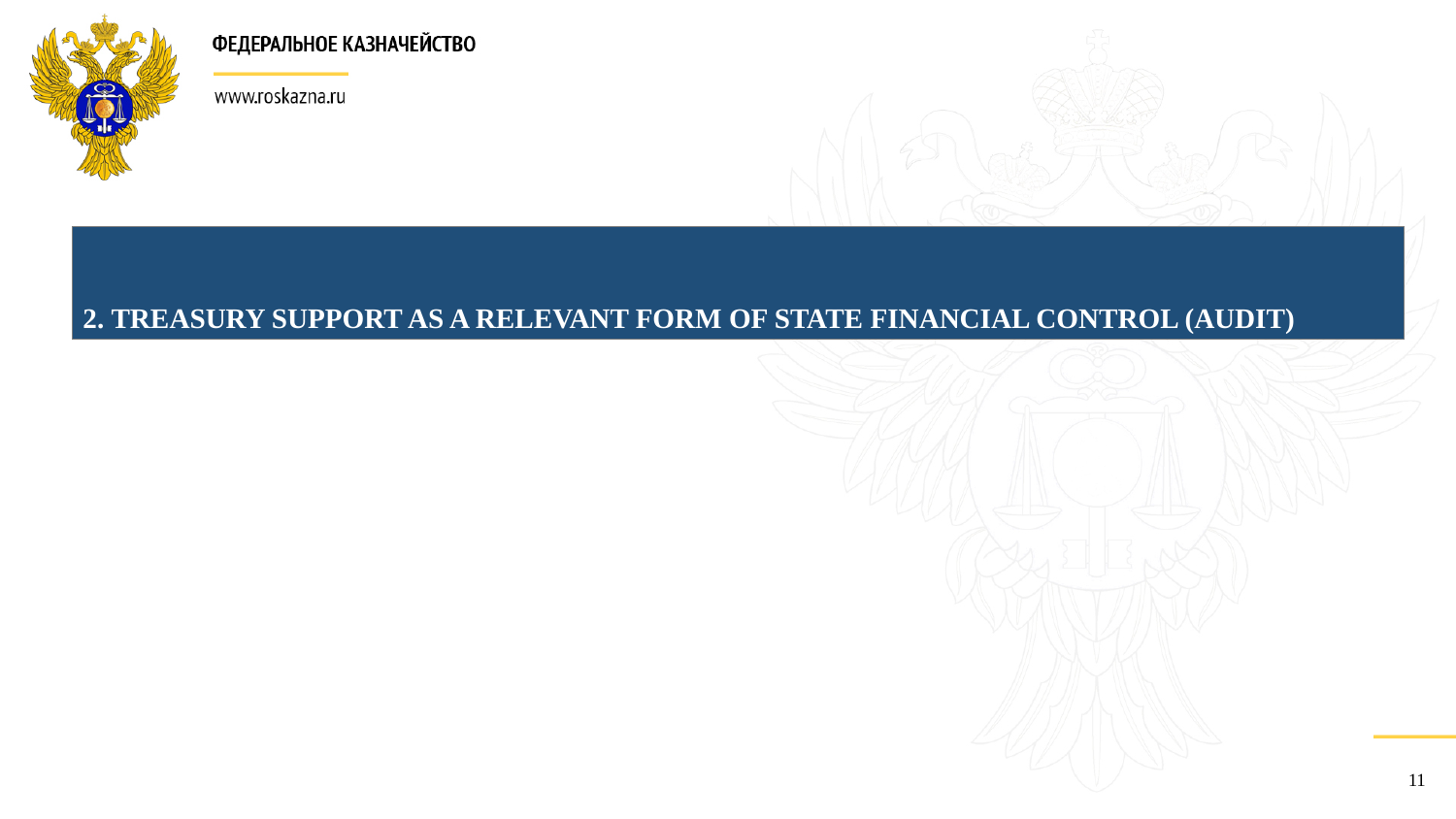

2. TREASURY SUPPORT AS A RELEVANT FORM OF STATE FINANCIAL CONTROL (AUDIT)
11